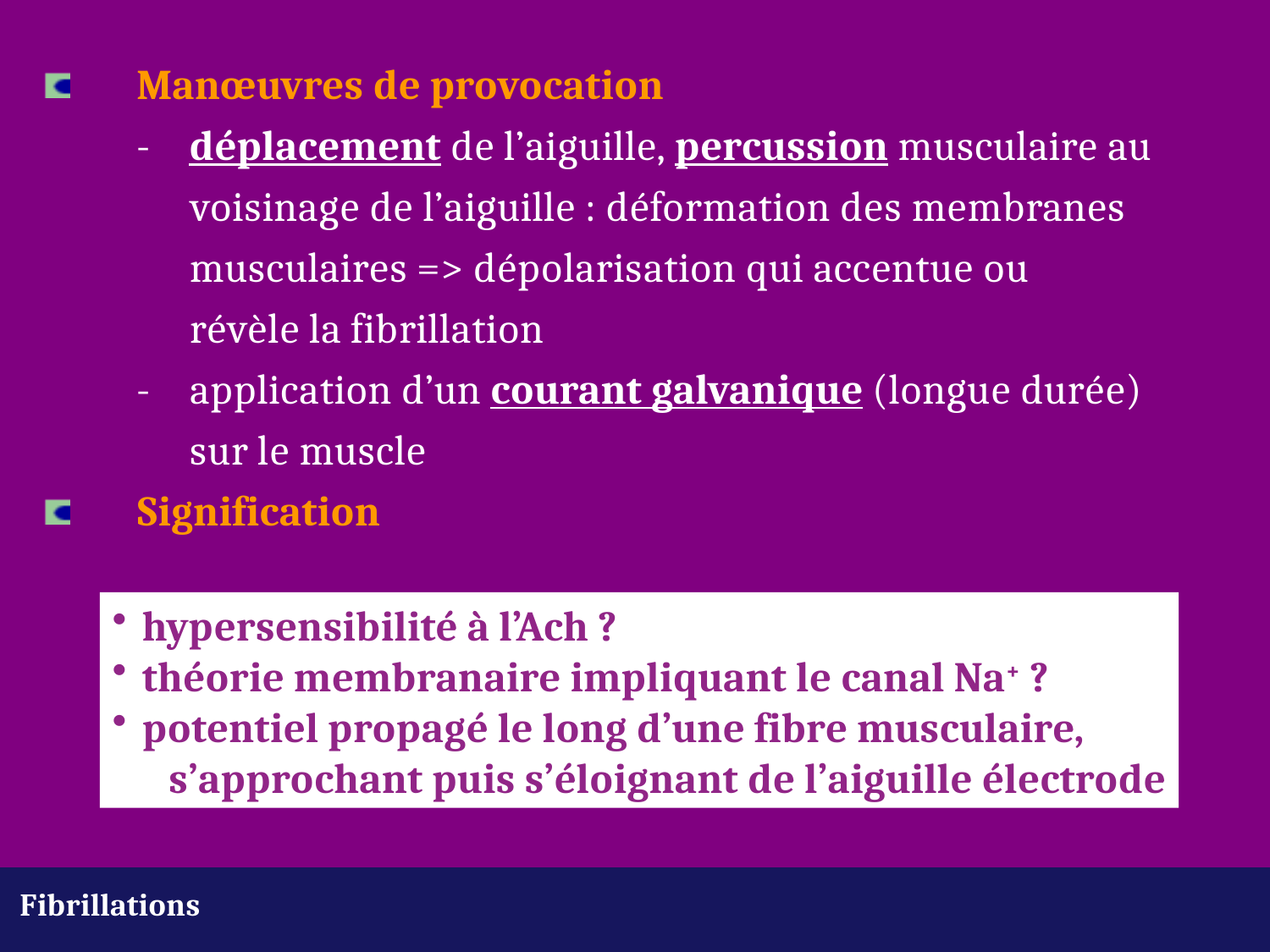

Manœuvres de provocation
	-	déplacement de l’aiguille, percussion musculaire au 			voisinage de l’aiguille : déformation des membranes 			musculaires => dépolarisation qui accentue ou 				révèle la fibrillation
	-	application d’un courant galvanique (longue durée) 			sur le muscle
	Signification
hypersensibilité à l’Ach ?
théorie membranaire impliquant le canal Na+ ?
potentiel propagé le long d’une fibre musculaire,
	s’approchant puis s’éloignant de l’aiguille électrode
Fibrillations